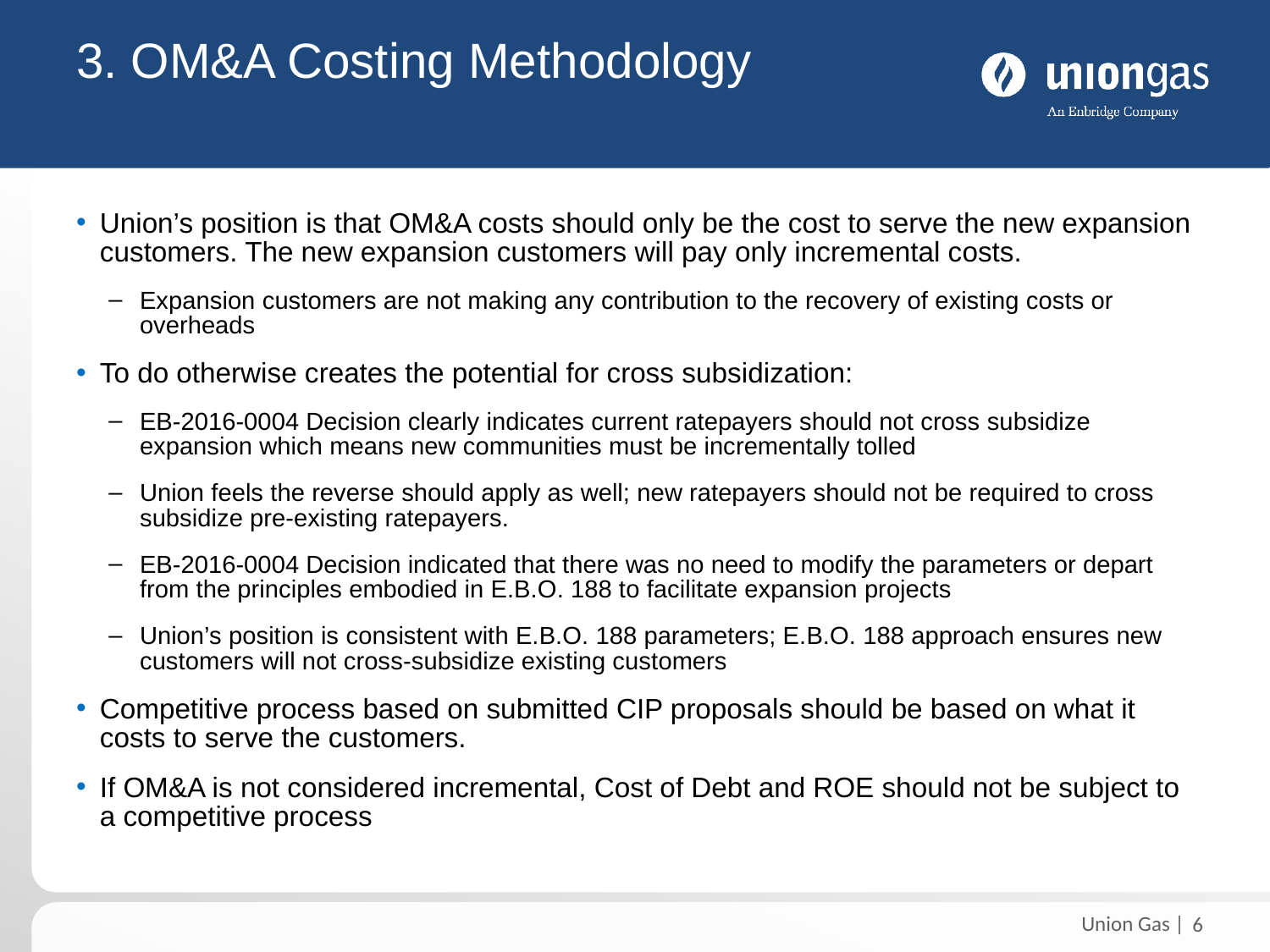

# 3. OM&A Costing Methodology
Union’s position is that OM&A costs should only be the cost to serve the new expansion customers. The new expansion customers will pay only incremental costs.
Expansion customers are not making any contribution to the recovery of existing costs or overheads
To do otherwise creates the potential for cross subsidization:
EB-2016-0004 Decision clearly indicates current ratepayers should not cross subsidize expansion which means new communities must be incrementally tolled
Union feels the reverse should apply as well; new ratepayers should not be required to cross subsidize pre-existing ratepayers.
EB-2016-0004 Decision indicated that there was no need to modify the parameters or depart from the principles embodied in E.B.O. 188 to facilitate expansion projects
Union’s position is consistent with E.B.O. 188 parameters; E.B.O. 188 approach ensures new customers will not cross-subsidize existing customers
Competitive process based on submitted CIP proposals should be based on what it costs to serve the customers.
If OM&A is not considered incremental, Cost of Debt and ROE should not be subject to a competitive process

6